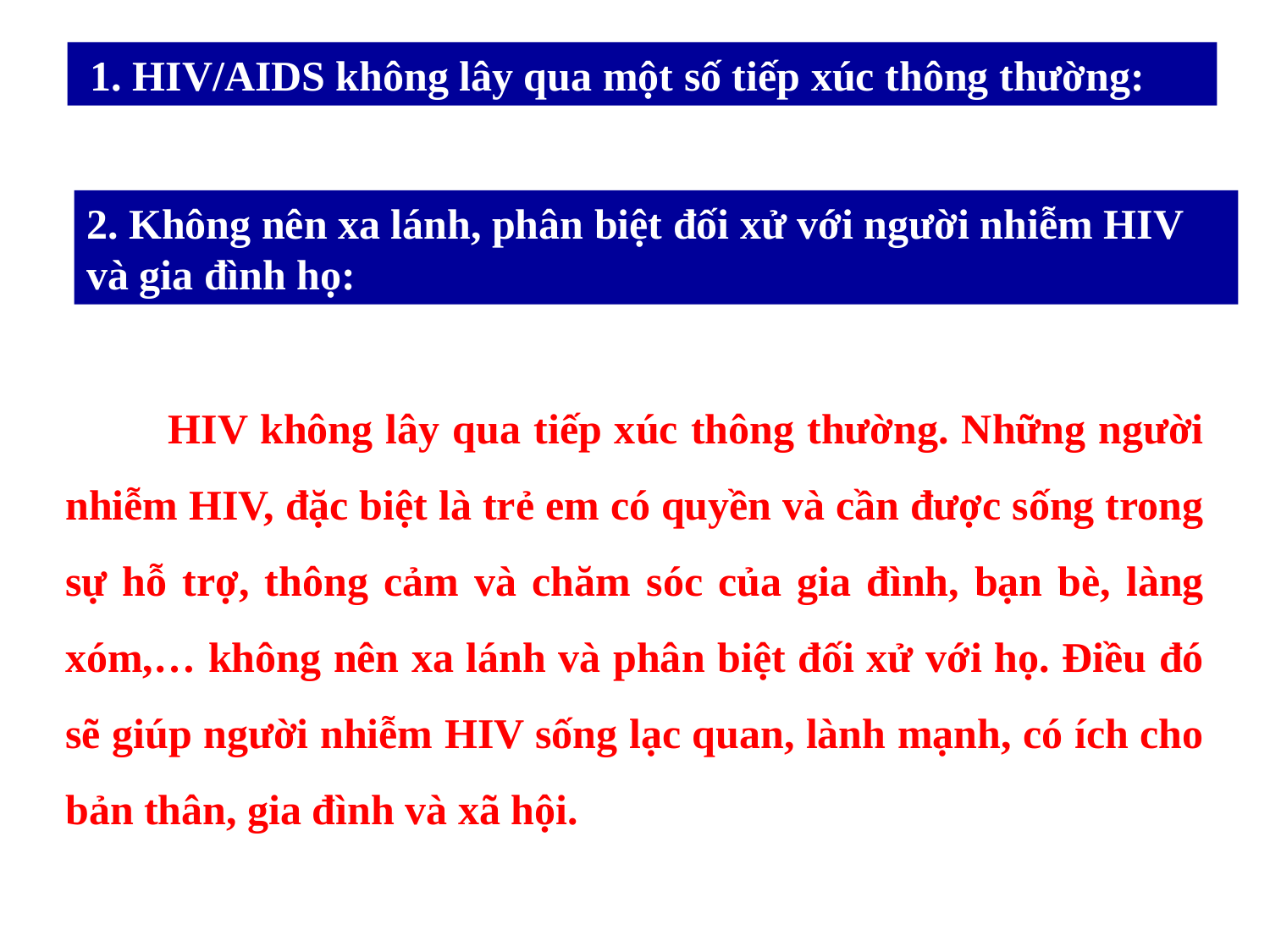

1. HIV/AIDS không lây qua một số tiếp xúc thông thường:
2. Không nên xa lánh, phân biệt đối xử với người nhiễm HIV và gia đình họ:
        HIV không lây qua tiếp xúc thông thường. Những người nhiễm HIV, đặc biệt là trẻ em có quyền và cần được sống trong sự hỗ trợ, thông cảm và chăm sóc của gia đình, bạn bè, làng xóm,… không nên xa lánh và phân biệt đối xử với họ. Điều đó sẽ giúp người nhiễm HIV sống lạc quan, lành mạnh, có ích cho bản thân, gia đình và xã hội.